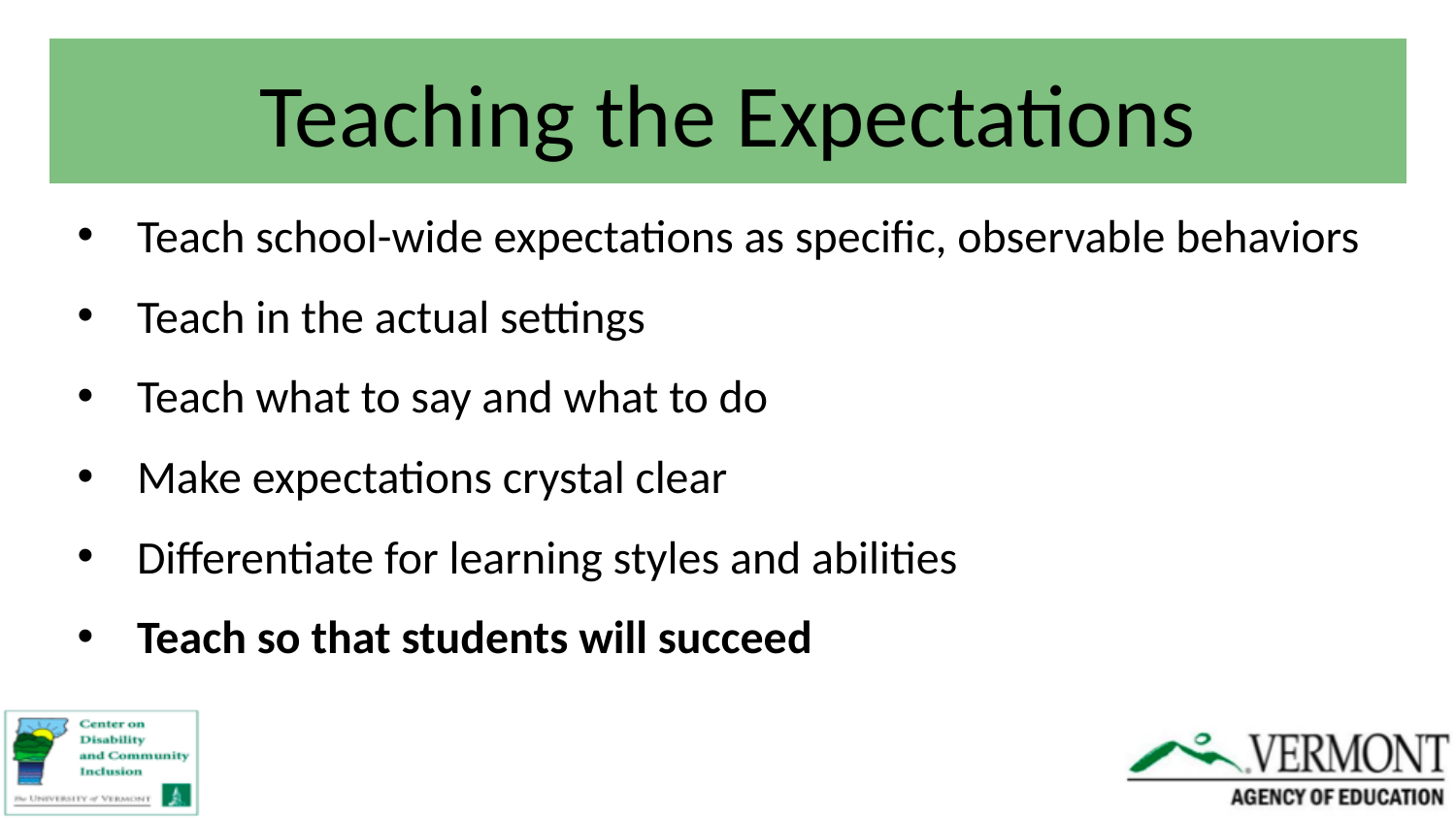

# Teaching the Expectations
Teach school-wide expectations as specific, observable behaviors
Teach in the actual settings
Teach what to say and what to do
Make expectations crystal clear
Differentiate for learning styles and abilities
Teach so that students will succeed